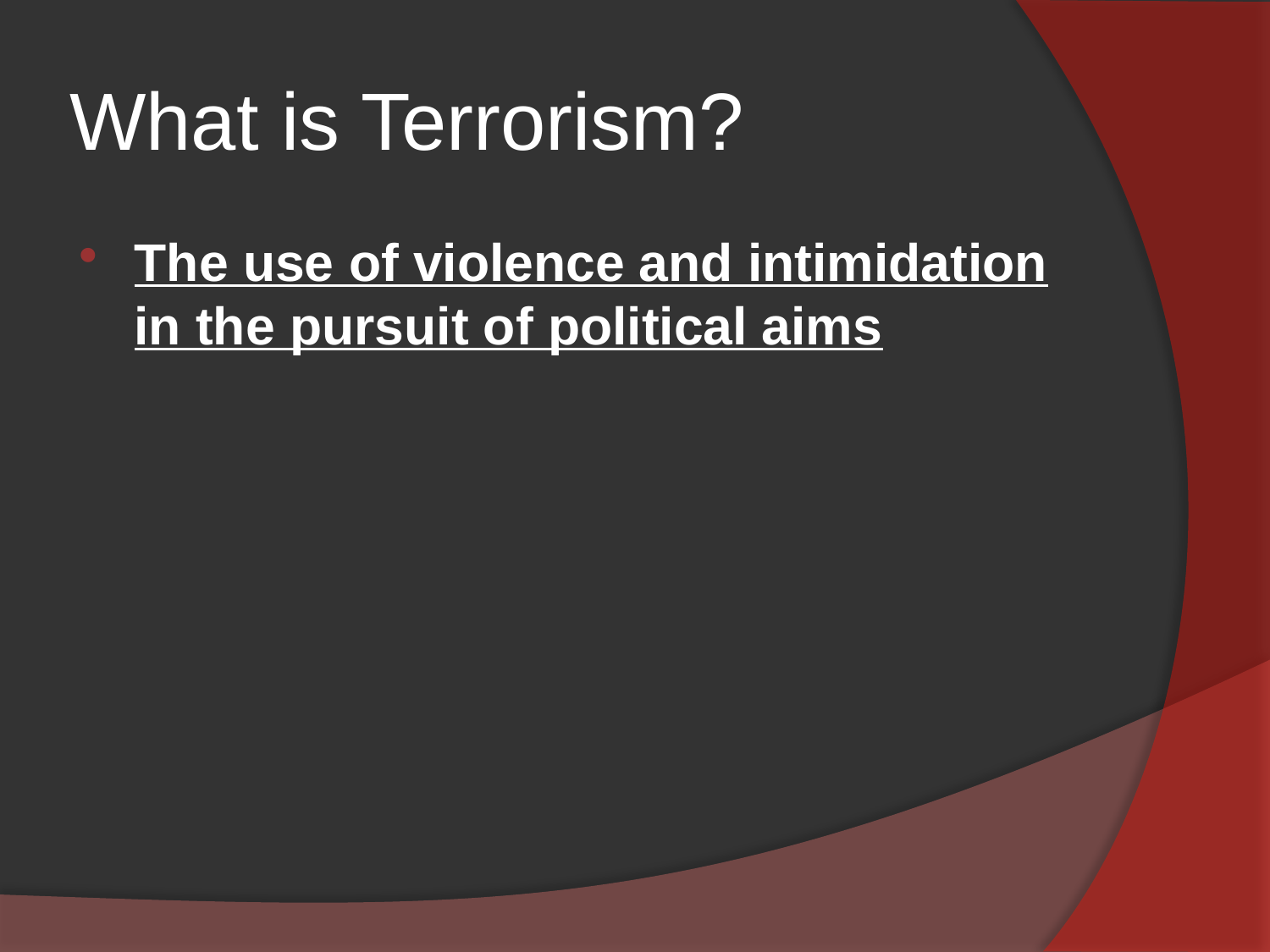

# What is Terrorism?
The use of violence and intimidation in the pursuit of political aims